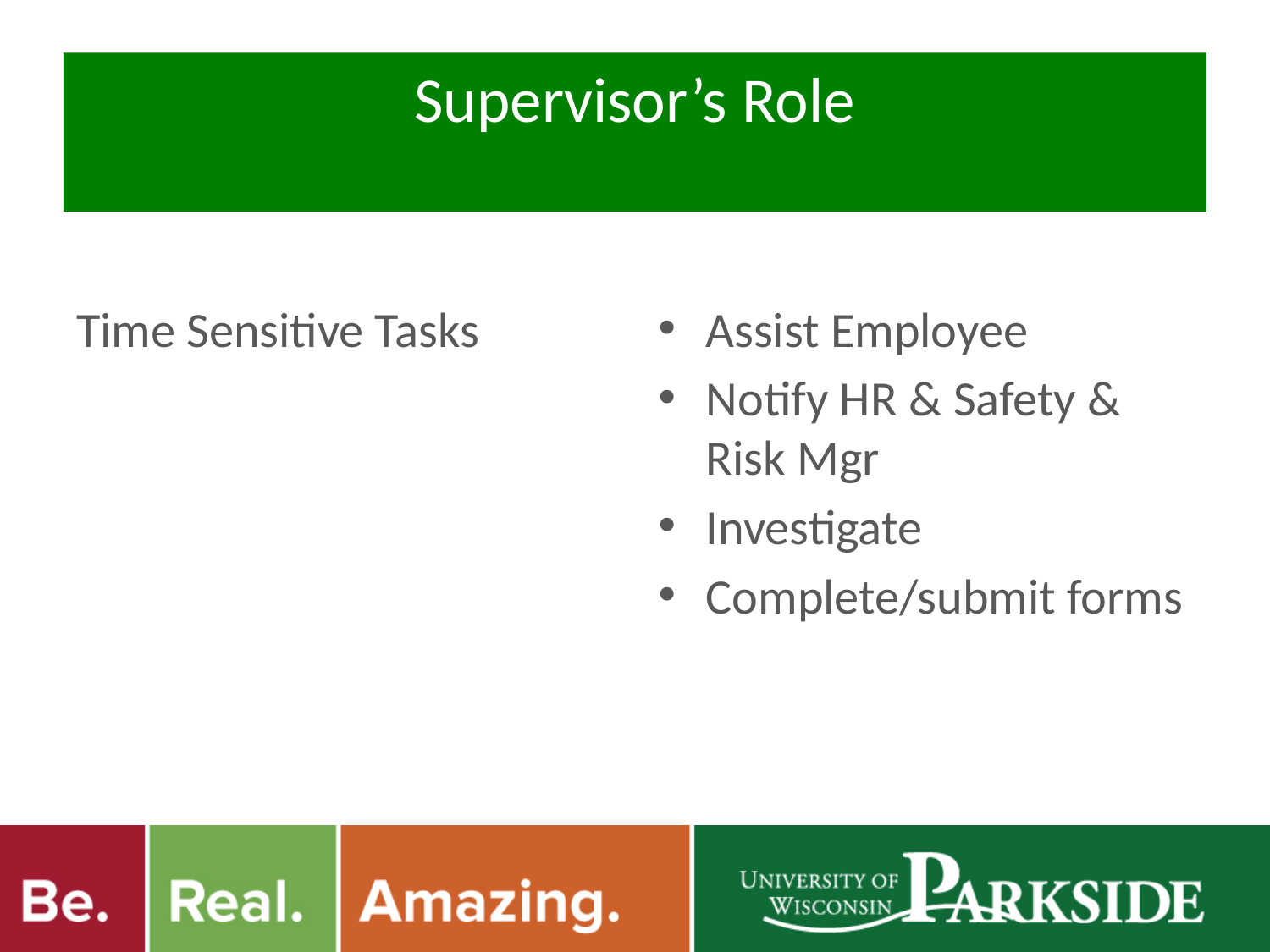

Supervisor’s Role

Assist Employee
Notify HR & Safety & Risk Mgr
Investigate
Complete/submit forms

Time Sensitive Tasks